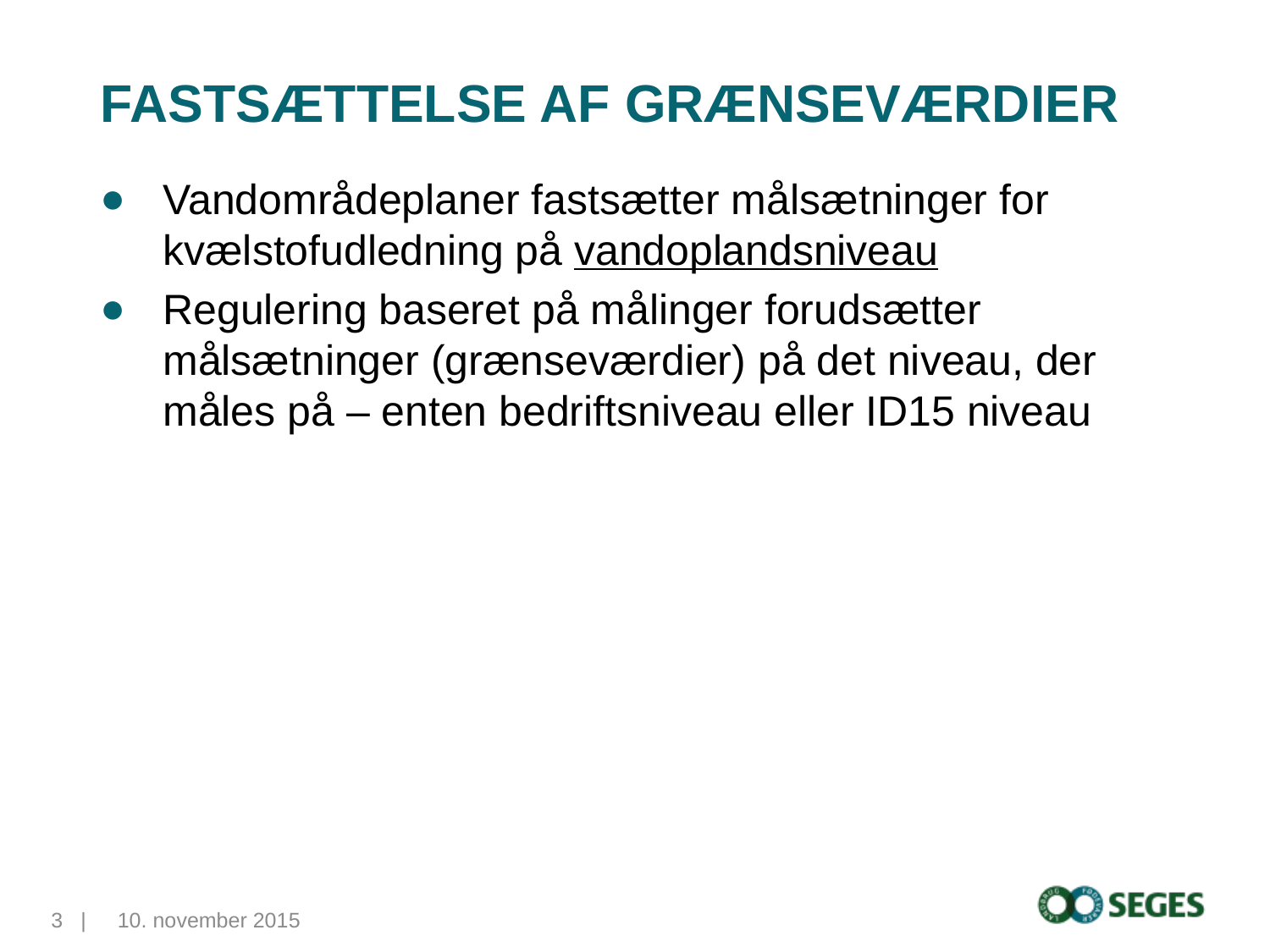

Fastsættelse af grænseværdier
Vandområdeplaner fastsætter målsætninger for kvælstofudledning på vandoplandsniveau
Regulering baseret på målinger forudsætter målsætninger (grænseværdier) på det niveau, der måles på – enten bedriftsniveau eller ID15 niveau
3...|
10. november 2015